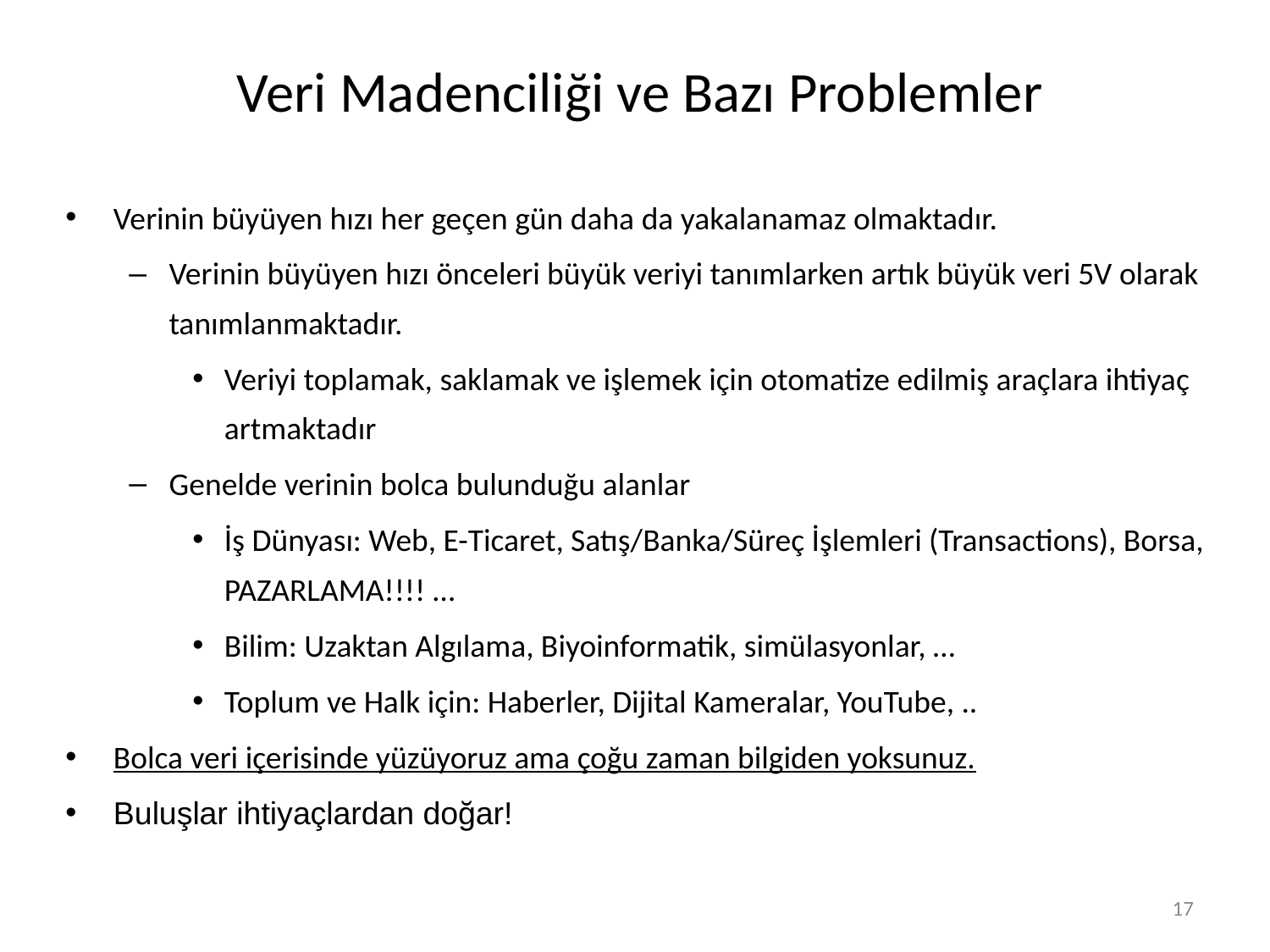

# Veri Madenciliği ve Bazı Problemler
Verinin büyüyen hızı her geçen gün daha da yakalanamaz olmaktadır.
Verinin büyüyen hızı önceleri büyük veriyi tanımlarken artık büyük veri 5V olarak tanımlanmaktadır.
Veriyi toplamak, saklamak ve işlemek için otomatize edilmiş araçlara ihtiyaç artmaktadır
Genelde verinin bolca bulunduğu alanlar
İş Dünyası: Web, E-Ticaret, Satış/Banka/Süreç İşlemleri (Transactions), Borsa, PAZARLAMA!!!! …
Bilim: Uzaktan Algılama, Biyoinformatik, simülasyonlar, …
Toplum ve Halk için: Haberler, Dijital Kameralar, YouTube, ..
Bolca veri içerisinde yüzüyoruz ama çoğu zaman bilgiden yoksunuz.
Buluşlar ihtiyaçlardan doğar!
17